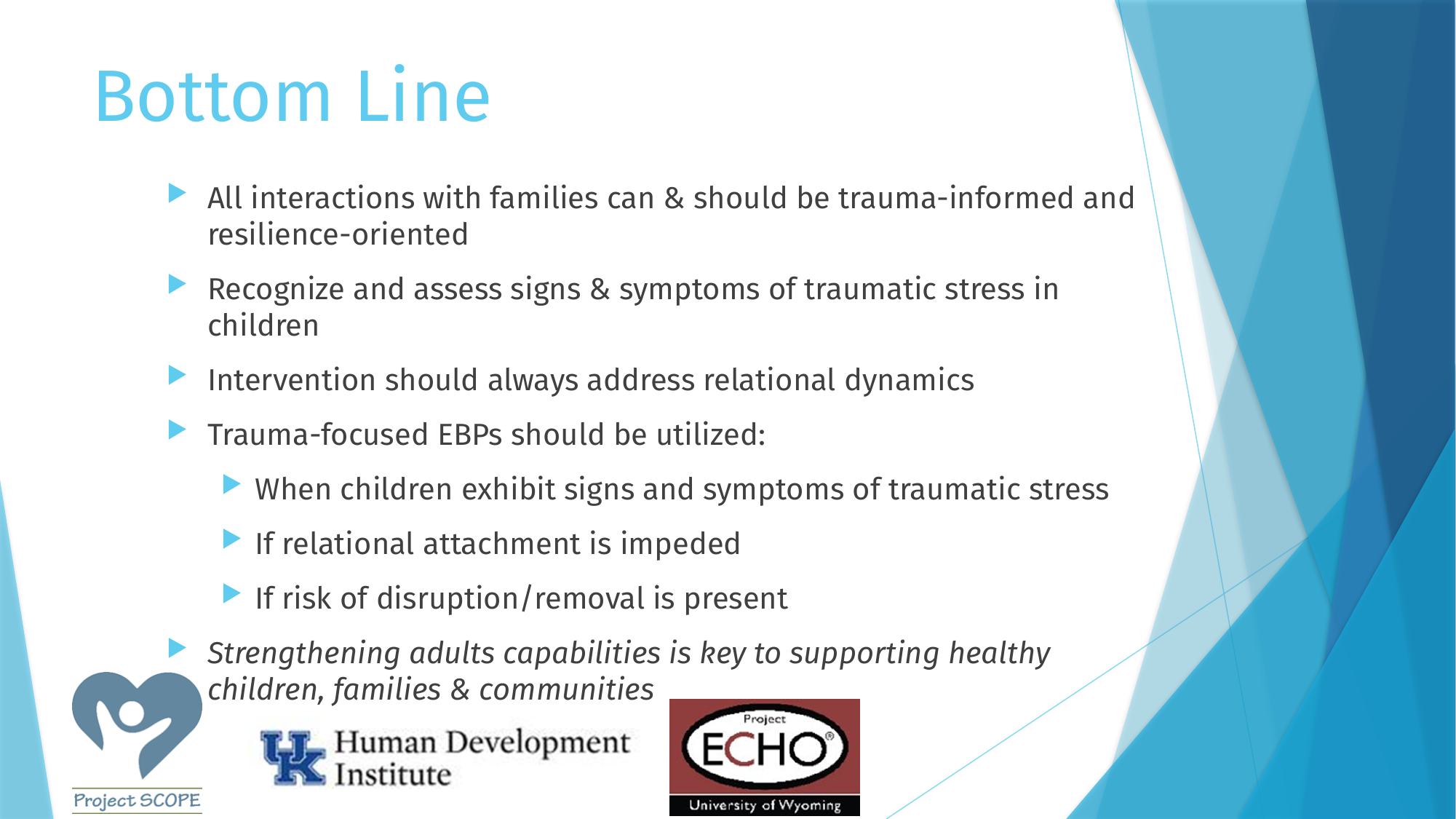

# Bottom Line
All interactions with families can & should be trauma-informed and resilience-oriented
Recognize and assess signs & symptoms of traumatic stress in children
Intervention should always address relational dynamics
Trauma-focused EBPs should be utilized:
When children exhibit signs and symptoms of traumatic stress
If relational attachment is impeded
If risk of disruption/removal is present
Strengthening adults capabilities is key to supporting healthy children, families & communities